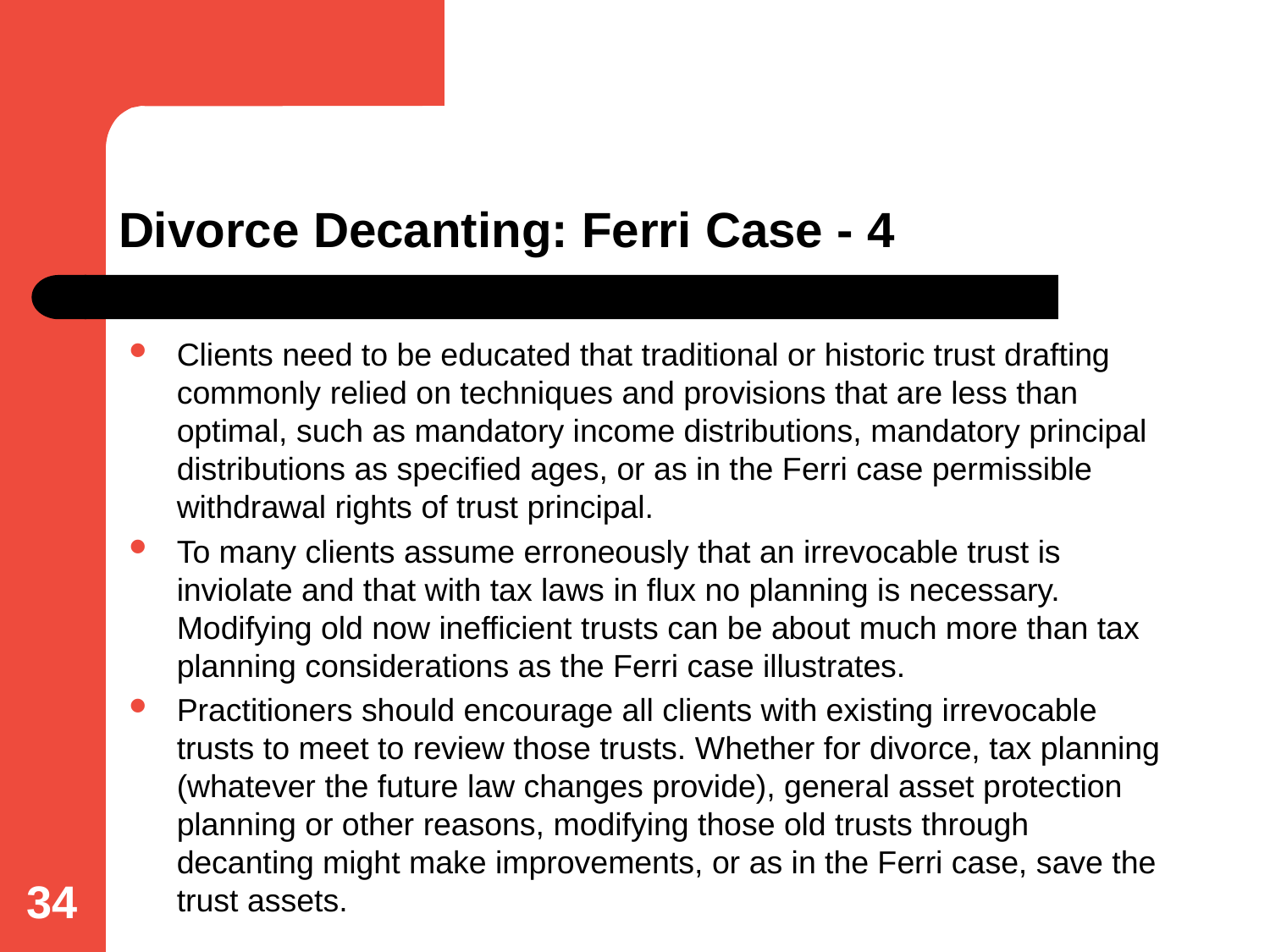

# Divorce Decanting: Ferri Case - 4
Clients need to be educated that traditional or historic trust drafting commonly relied on techniques and provisions that are less than optimal, such as mandatory income distributions, mandatory principal distributions as specified ages, or as in the Ferri case permissible withdrawal rights of trust principal.
To many clients assume erroneously that an irrevocable trust is inviolate and that with tax laws in flux no planning is necessary. Modifying old now inefficient trusts can be about much more than tax planning considerations as the Ferri case illustrates.
Practitioners should encourage all clients with existing irrevocable trusts to meet to review those trusts. Whether for divorce, tax planning (whatever the future law changes provide), general asset protection planning or other reasons, modifying those old trusts through decanting might make improvements, or as in the Ferri case, save the trust assets.
34